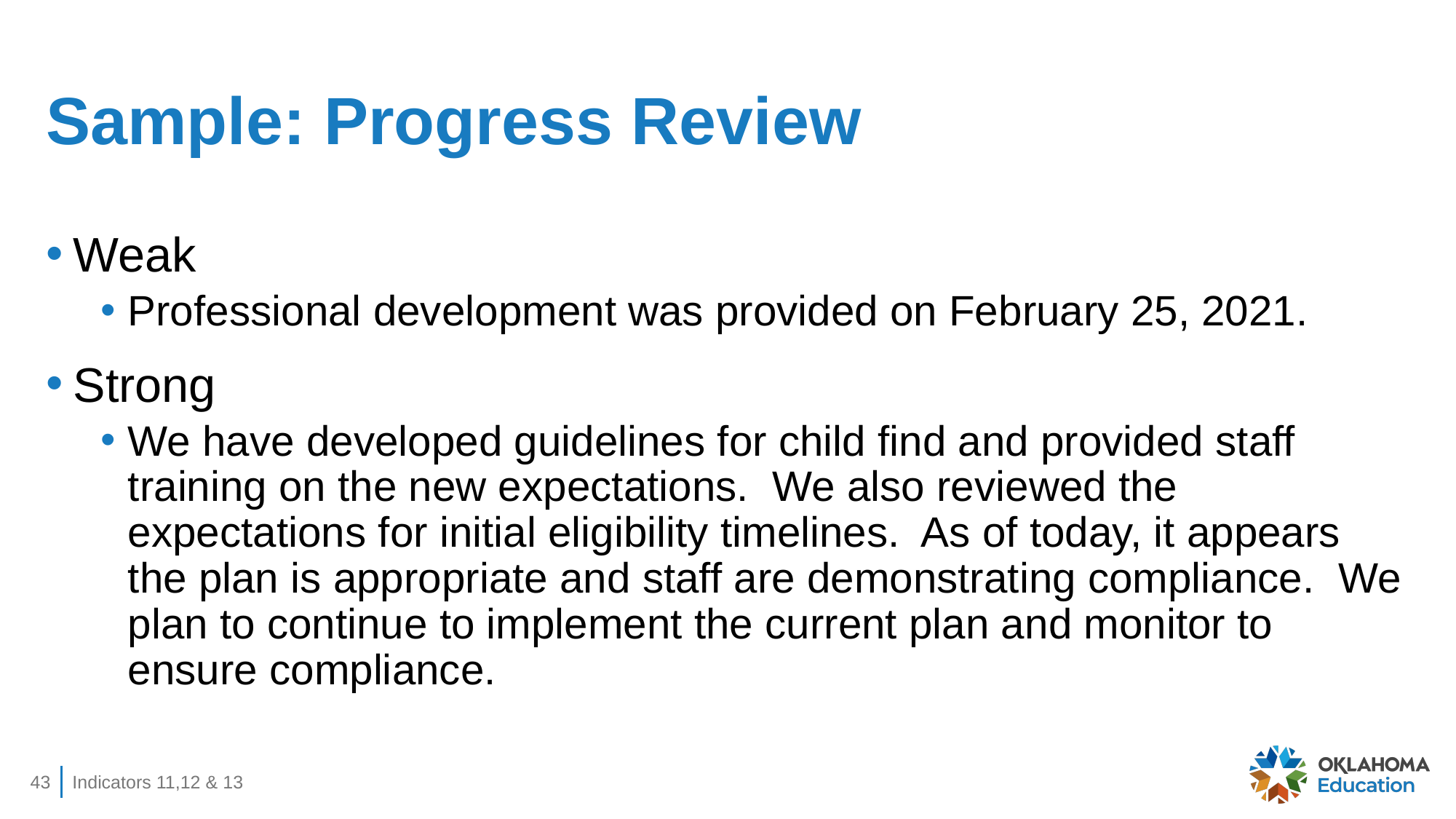

# Sample: Progress Review
Weak
Professional development was provided on February 25, 2021.
Strong
We have developed guidelines for child find and provided staff training on the new expectations.  We also reviewed the expectations for initial eligibility timelines.  As of today, it appears the plan is appropriate and staff are demonstrating compliance.  We plan to continue to implement the current plan and monitor to ensure compliance.
43
Indicators 11,12 & 13